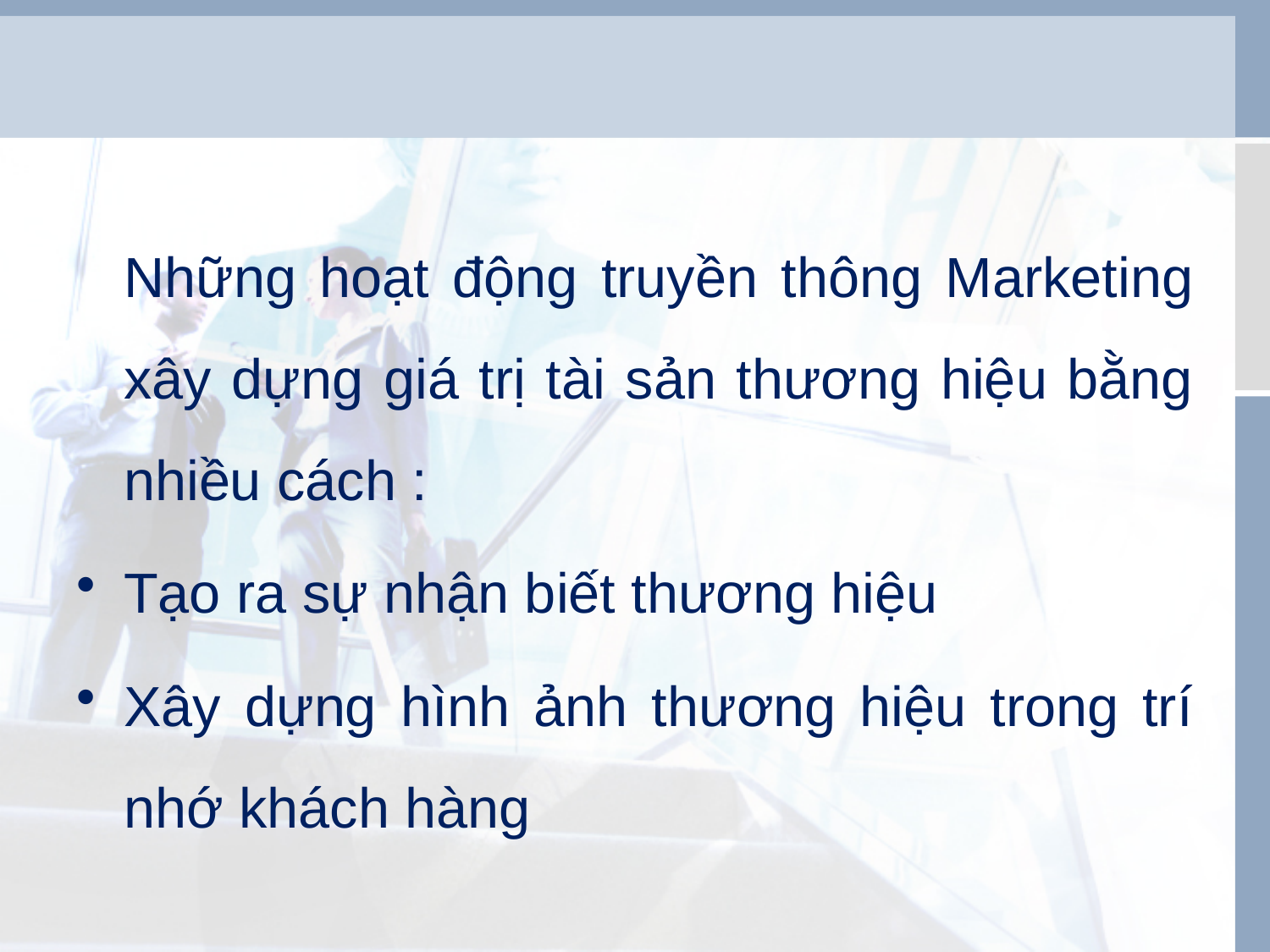

Những hoạt động truyền thông Marketing xây dựng giá trị tài sản thương hiệu bằng nhiều cách :
Tạo ra sự nhận biết thương hiệu
Xây dựng hình ảnh thương hiệu trong trí nhớ khách hàng